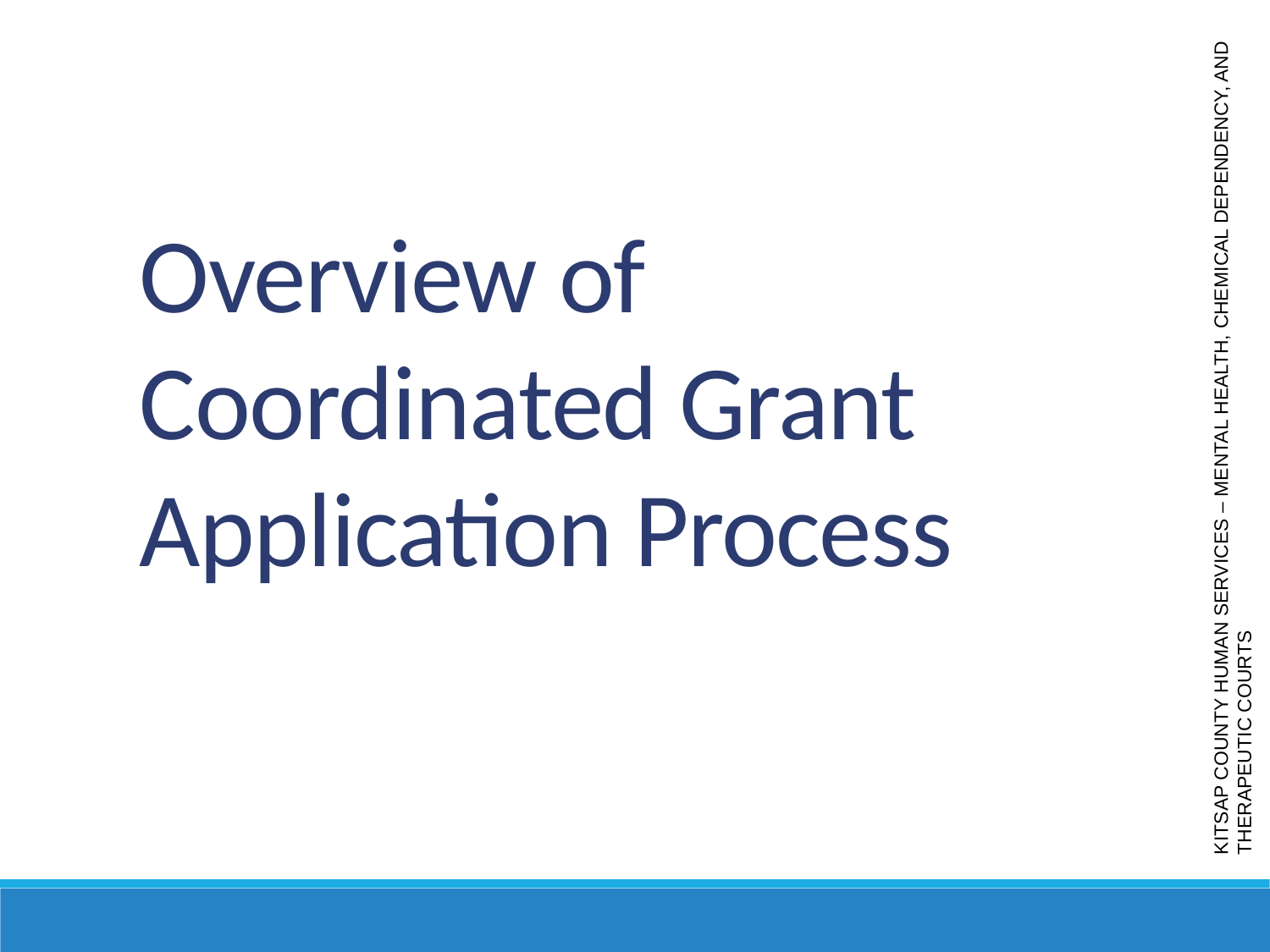

Overview of Coordinated Grant Application Process
Kitsap County Human Services – Mental Health, Chemical Dependency, and Therapeutic Courts